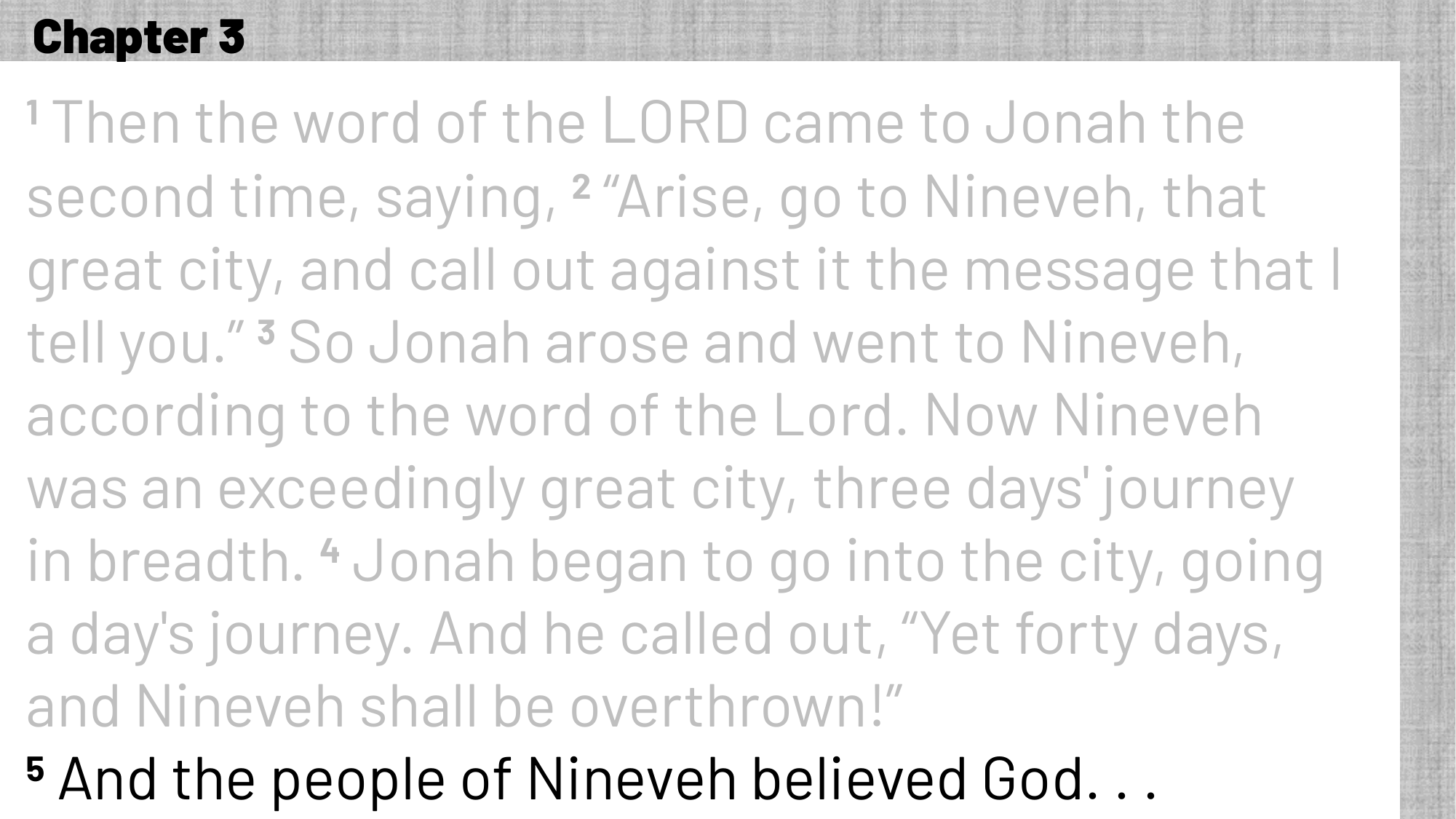

Chapter 3
1 Then the word of the LORD came to Jonah the second time, saying, 2 “Arise, go to Nineveh, that great city, and call out against it the message that I tell you.” 3 So Jonah arose and went to Nineveh, according to the word of the Lord. Now Nineveh was an exceedingly great city, three days' journey in breadth. 4 Jonah began to go into the city, going a day's journey. And he called out, “Yet forty days, and Nineveh shall be overthrown!”
5 And the people of Nineveh believed God. . .